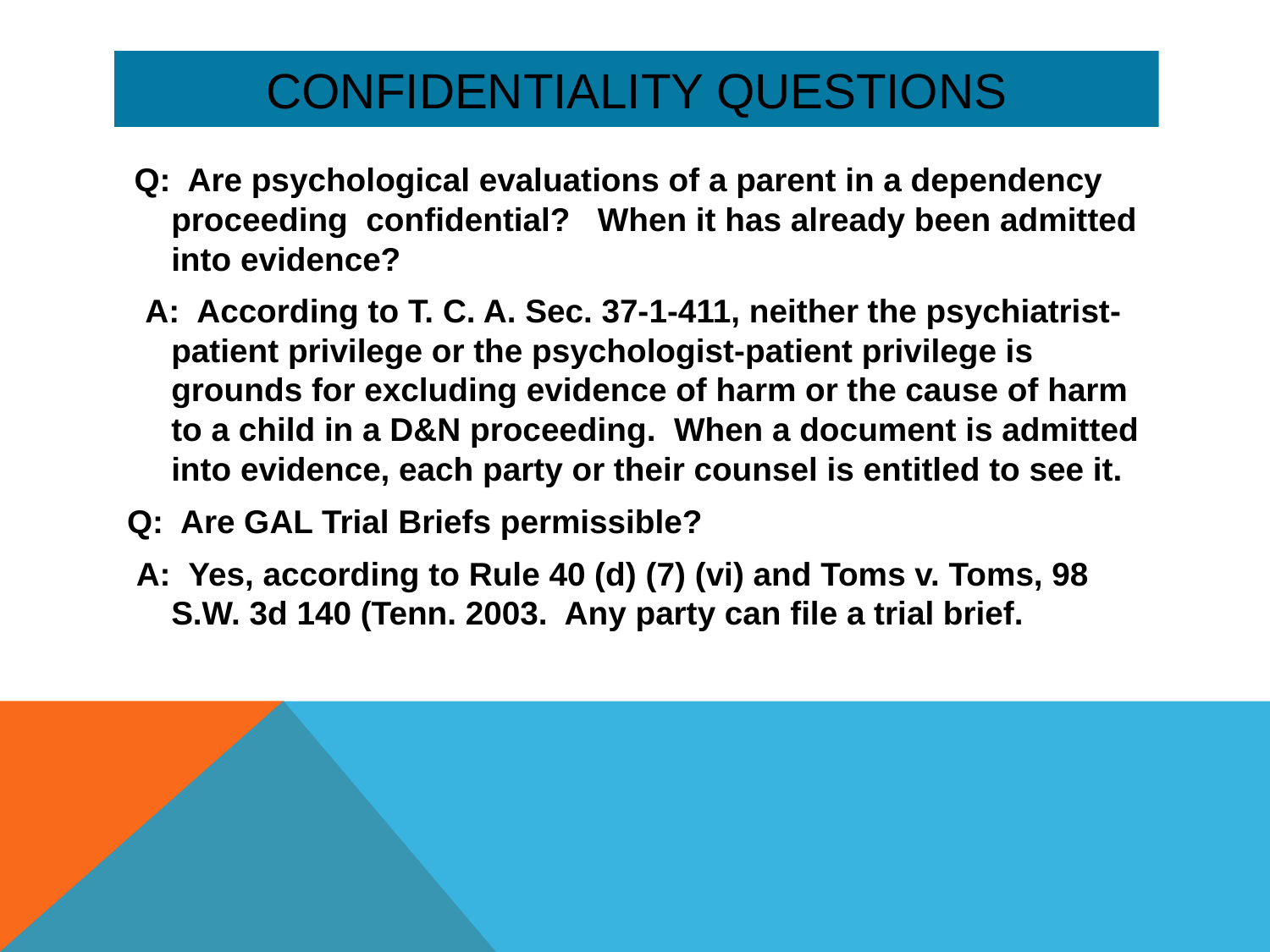

# Confidentiality questions
 Q:  Are psychological evaluations of a parent in a dependency proceeding  confidential?   When it has already been admitted into evidence?
  A:  According to T. C. A. Sec. 37-1-411, neither the psychiatrist-patient privilege or the psychologist-patient privilege is  grounds for excluding evidence of harm or the cause of harm to a child in a D&N proceeding.  When a document is admitted into evidence, each party or their counsel is entitled to see it.
Q:  Are GAL Trial Briefs permissible?
 A:  Yes, according to Rule 40 (d) (7) (vi) and Toms v. Toms, 98 S.W. 3d 140 (Tenn. 2003.  Any party can file a trial brief.